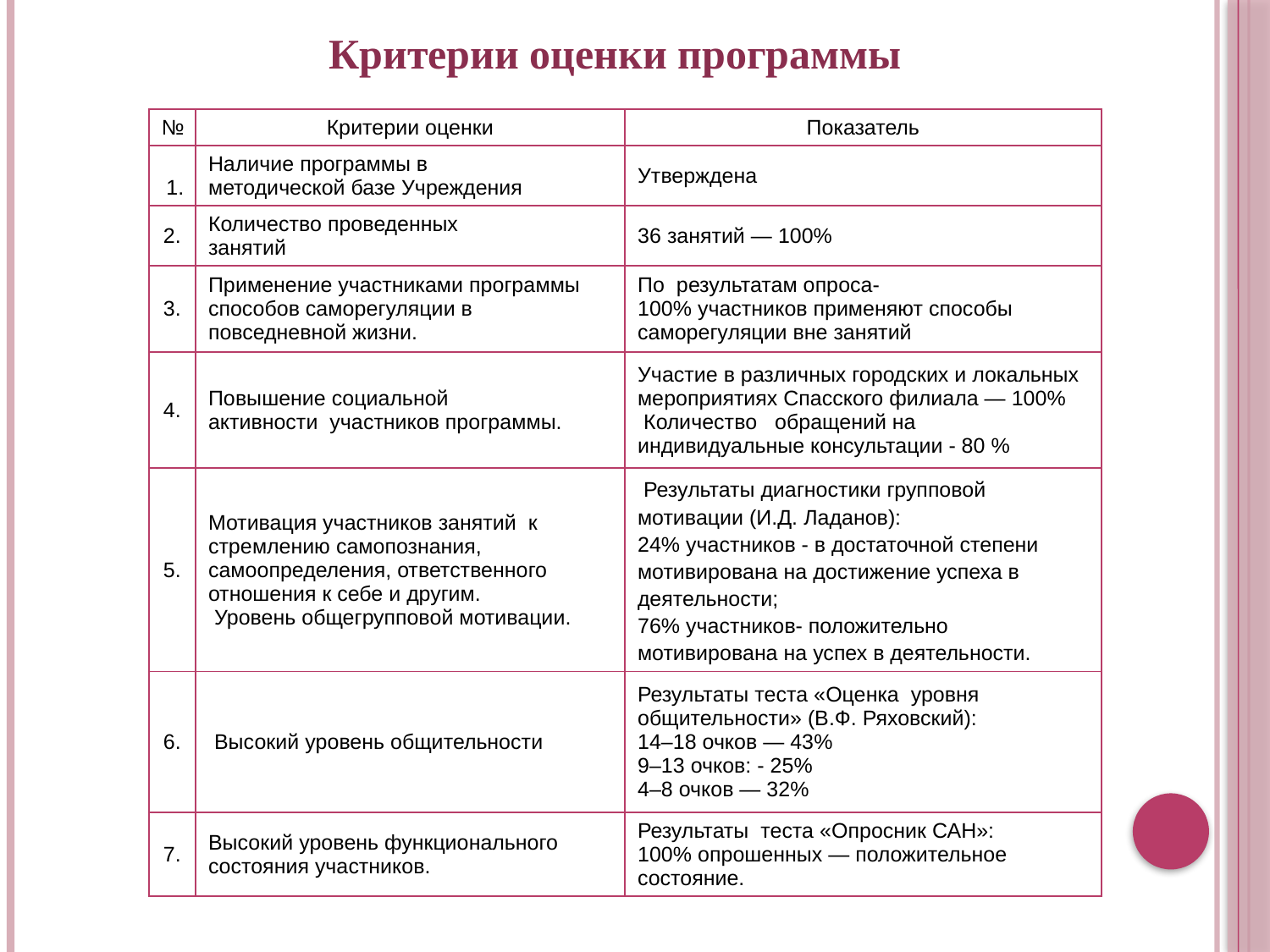

Критерии оценки программы

| № | Критерии оценки | Показатель |
| --- | --- | --- |
| 1. | Наличие программы в методической базе Учреждения | Утверждена |
| 2. | Количество проведенных занятий | 36 занятий — 100% |
| 3. | Применение участниками программы способов саморегуляции в повседневной жизни. | По результатам опроса- 100% участников применяют способы саморегуляции вне занятий |
| 4. | Повышение социальной активности участников программы. | Участие в различных городских и локальных мероприятиях Спасского филиала — 100% Количество обращений на индивидуальные консультации - 80 % |
| 5. | Мотивация участников занятий к стремлению самопознания, самоопределения, ответственного отношения к себе и другим. Уровень общегрупповой мотивации. | Результаты диагностики групповой мотивации (И.Д. Ладанов): 24% участников - в достаточной степени мотивирована на достижение успеха в деятельности; 76% участников- положительно мотивирована на успех в деятельности. |
| 6. | Высокий уровень общительности | Результаты теста «Оценка уровня общительности» (В.Ф. Ряховский): 14–18 очков — 43% 9–13 очков: - 25% 4–8 очков — 32% |
| 7. | Высокий уровень функционального состояния участников. | Результаты теста «Опросник САН»: 100% опрошенных — положительное состояние. |